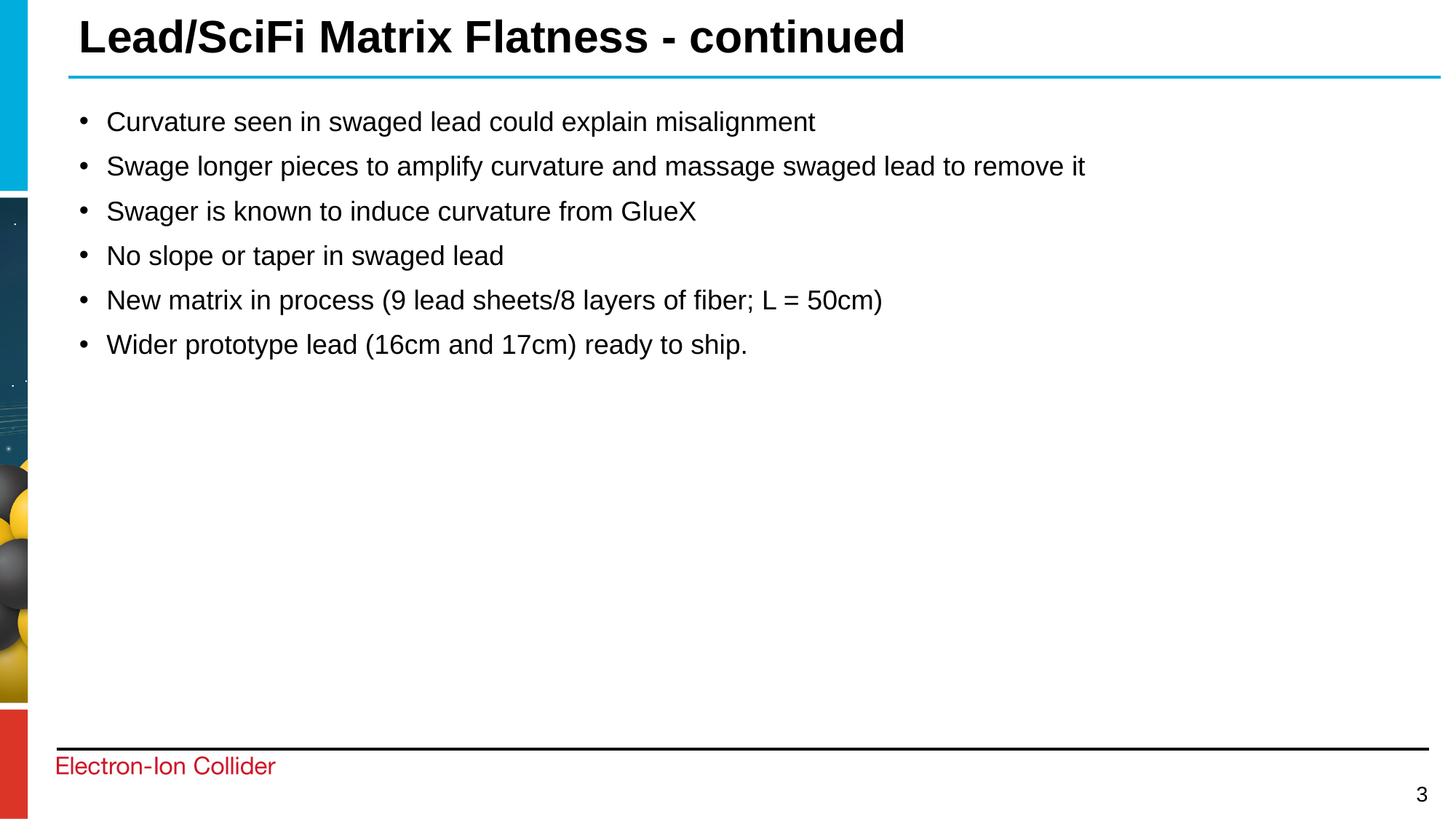

# Lead/SciFi Matrix Flatness - continued
Curvature seen in swaged lead could explain misalignment
Swage longer pieces to amplify curvature and massage swaged lead to remove it
Swager is known to induce curvature from GlueX
No slope or taper in swaged lead
New matrix in process (9 lead sheets/8 layers of fiber; L = 50cm)
Wider prototype lead (16cm and 17cm) ready to ship.